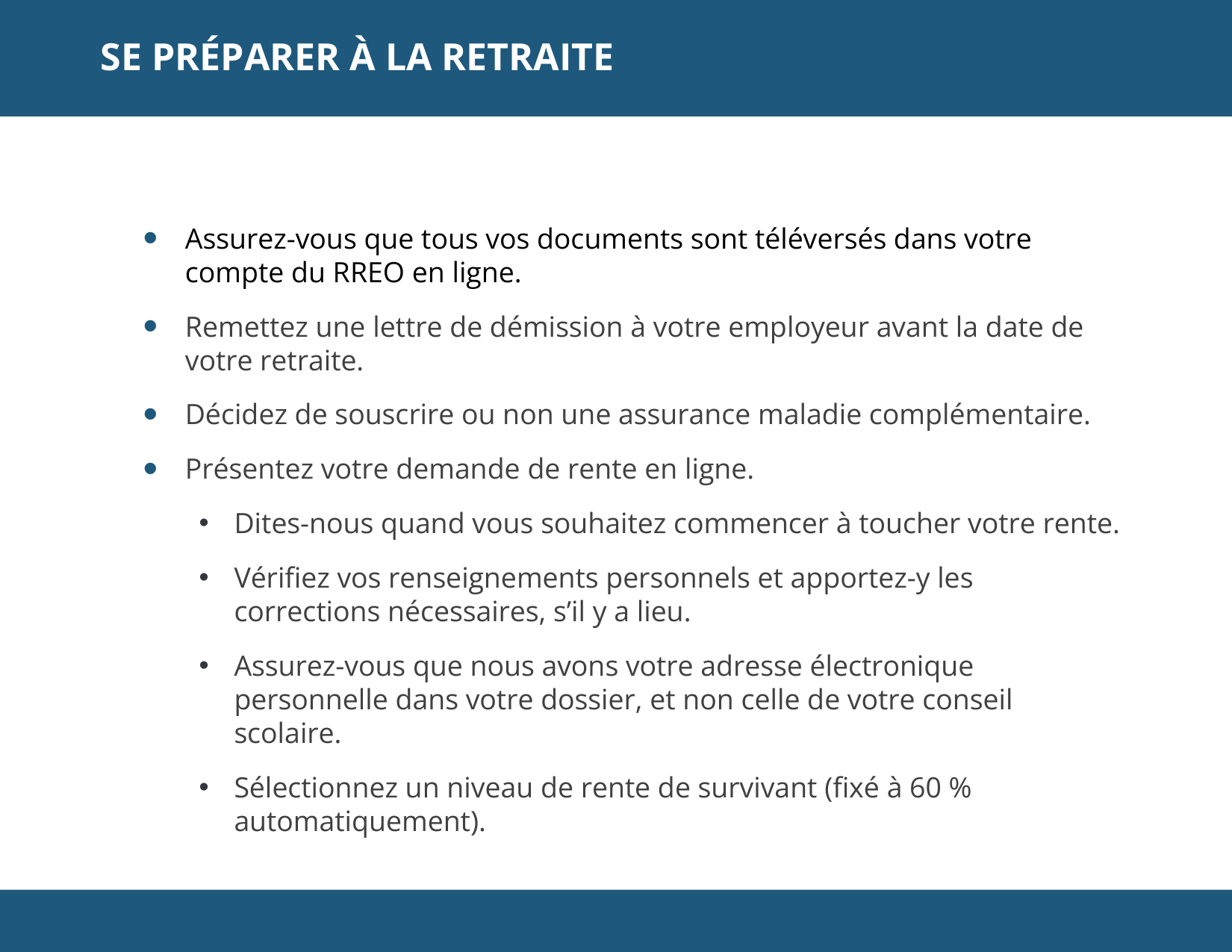

SE PRÉPARER À LA RETRAITE
Assurez-vous que tous vos documents sont téléversés dans votre compte du RREO en ligne.
Remettez une lettre de démission à votre employeur avant la date de votre retraite.
Décidez de souscrire ou non une assurance maladie complémentaire.
Présentez votre demande de rente en ligne.
Dites-nous quand vous souhaitez commencer à toucher votre rente.
Vérifiez vos renseignements personnels et apportez-y les corrections nécessaires, s’il y a lieu.
Assurez-vous que nous avons votre adresse électronique personnelle dans votre dossier, et non celle de votre conseil scolaire.
Sélectionnez un niveau de rente de survivant (fixé à 60 % automatiquement).